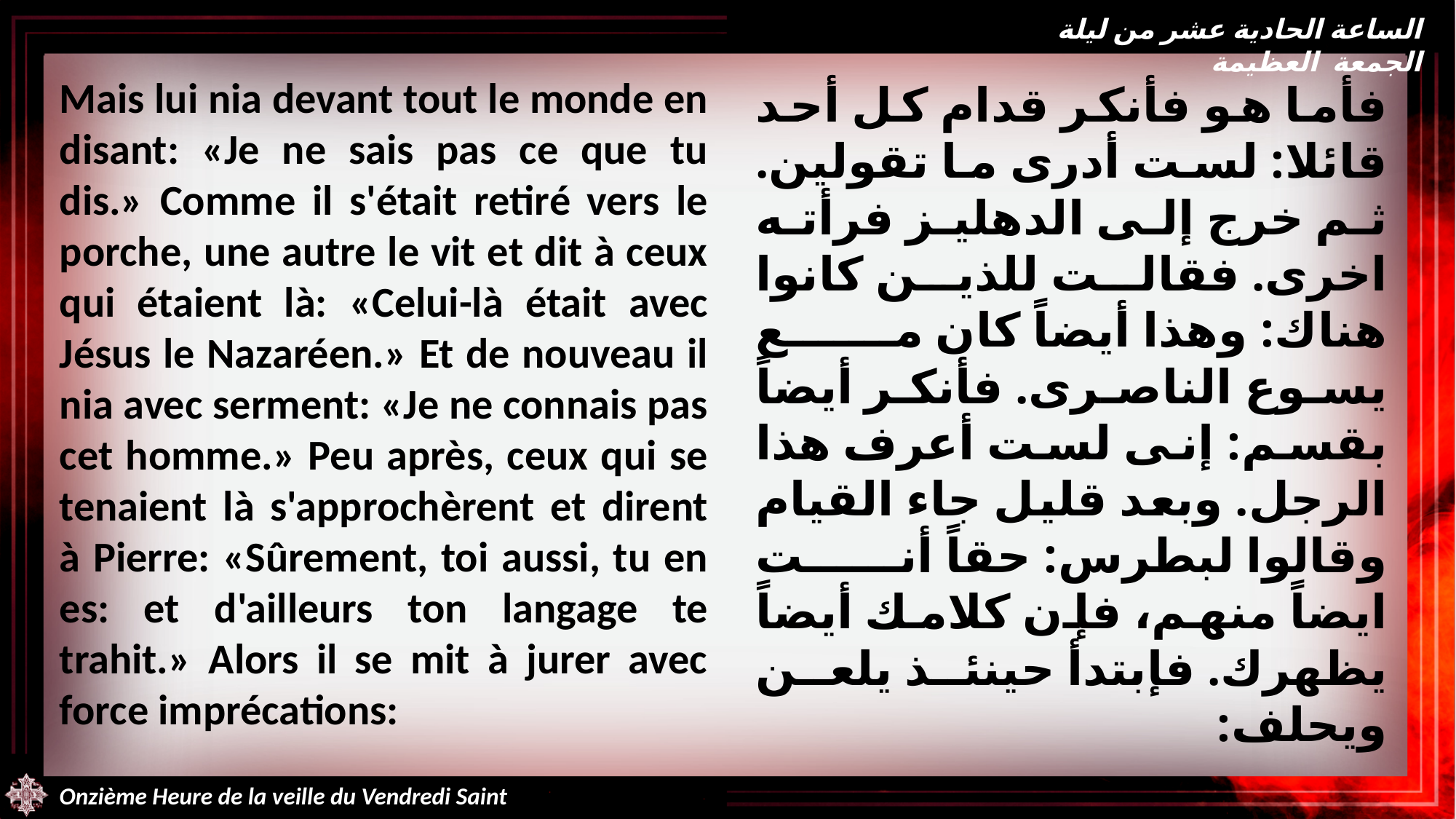

الساعة الحادية عشر من ليلة الجمعة  العظيمة
Mais lui nia devant tout le monde en disant: «Je ne sais pas ce que tu dis.» Comme il s'était retiré vers le porche, une autre le vit et dit à ceux qui étaient là: «Celui-là était avec Jésus le Nazaréen.» Et de nouveau il nia avec serment: «Je ne connais pas cet homme.» Peu après, ceux qui se tenaient là s'approchèrent et dirent à Pierre: «Sûrement, toi aussi, tu en es: et d'ailleurs ton langage te trahit.» Alors il se mit à jurer avec force imprécations:
فأما هو فأنكر قدام كل أحد قائلا: لست أدرى ما تقولين. ثم خرج إلى الدهليز فرأته اخرى. فقالت للذين كانوا هناك: وهذا أيضاً كان مع يسوع الناصرى. فأنكر أيضاً بقسم: إنى لست أعرف هذا الرجل. وبعد قليل جاء القيام وقالوا لبطرس: حقاً أنت ايضاً منهم، فإن كلامك أيضاً يظهرك. فإبتدأ حينئذ يلعن ويحلف:
Onzième Heure de la veille du Vendredi Saint